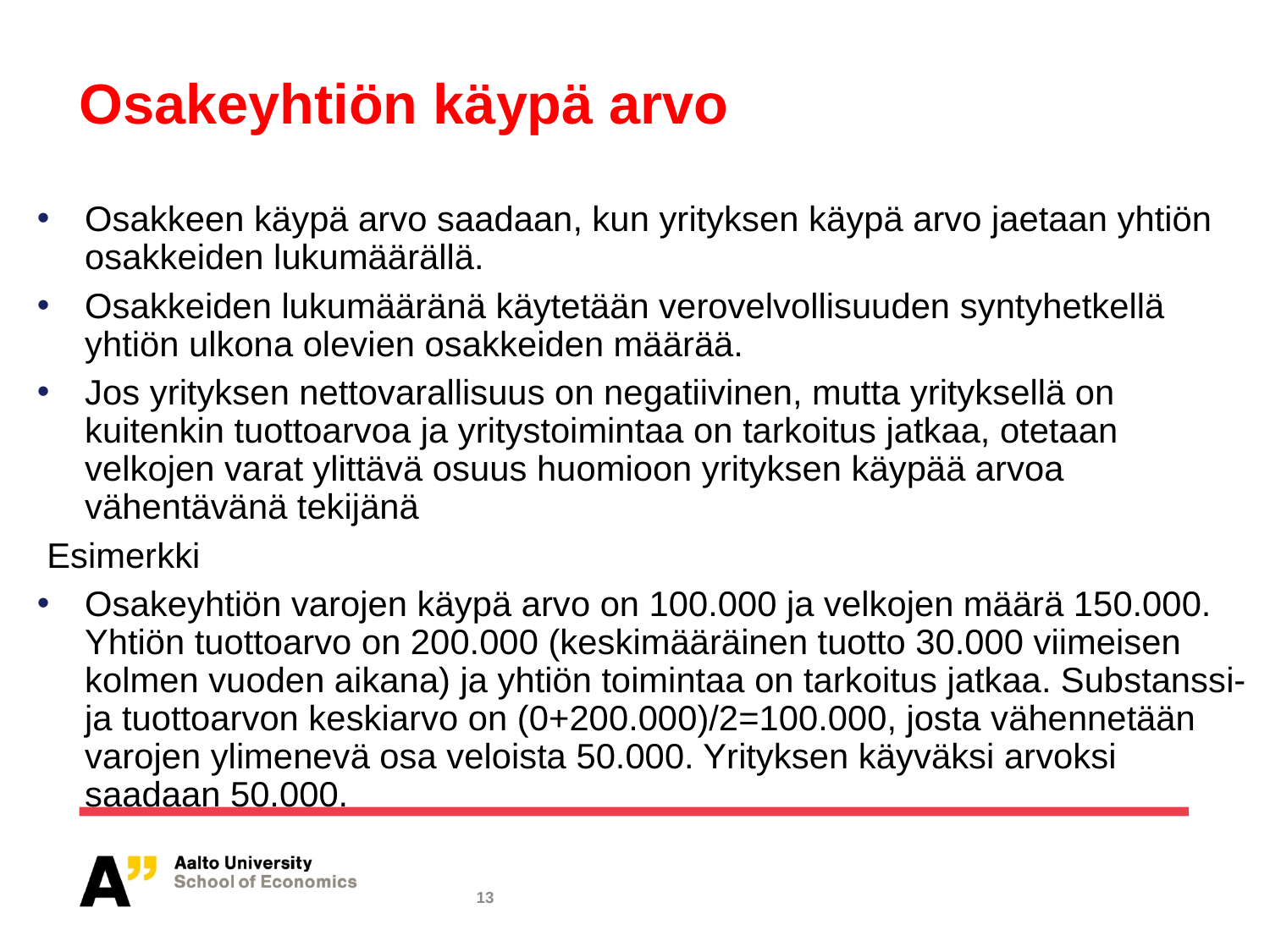

# Osakeyhtiön käypä arvo
Osakkeen käypä arvo saadaan, kun yrityksen käypä arvo jaetaan yhtiön osakkeiden lukumäärällä.
Osakkeiden lukumääränä käytetään verovelvollisuuden syntyhetkellä yhtiön ulkona olevien osakkeiden määrää.
Jos yrityksen nettovarallisuus on negatiivinen, mutta yrityksellä on kuitenkin tuottoarvoa ja yritystoimintaa on tarkoitus jatkaa, otetaan velkojen varat ylittävä osuus huomioon yrityksen käypää arvoa vähentävänä tekijänä
 Esimerkki
Osakeyhtiön varojen käypä arvo on 100.000 ja velkojen määrä 150.000. Yhtiön tuottoarvo on 200.000 (keskimääräinen tuotto 30.000 viimeisen kolmen vuoden aikana) ja yhtiön toimintaa on tarkoitus jatkaa. Substanssi- ja tuottoarvon keskiarvo on (0+200.000)/2=100.000, josta vähennetään varojen ylimenevä osa veloista 50.000. Yrityksen käyväksi arvoksi saadaan 50.000.
13